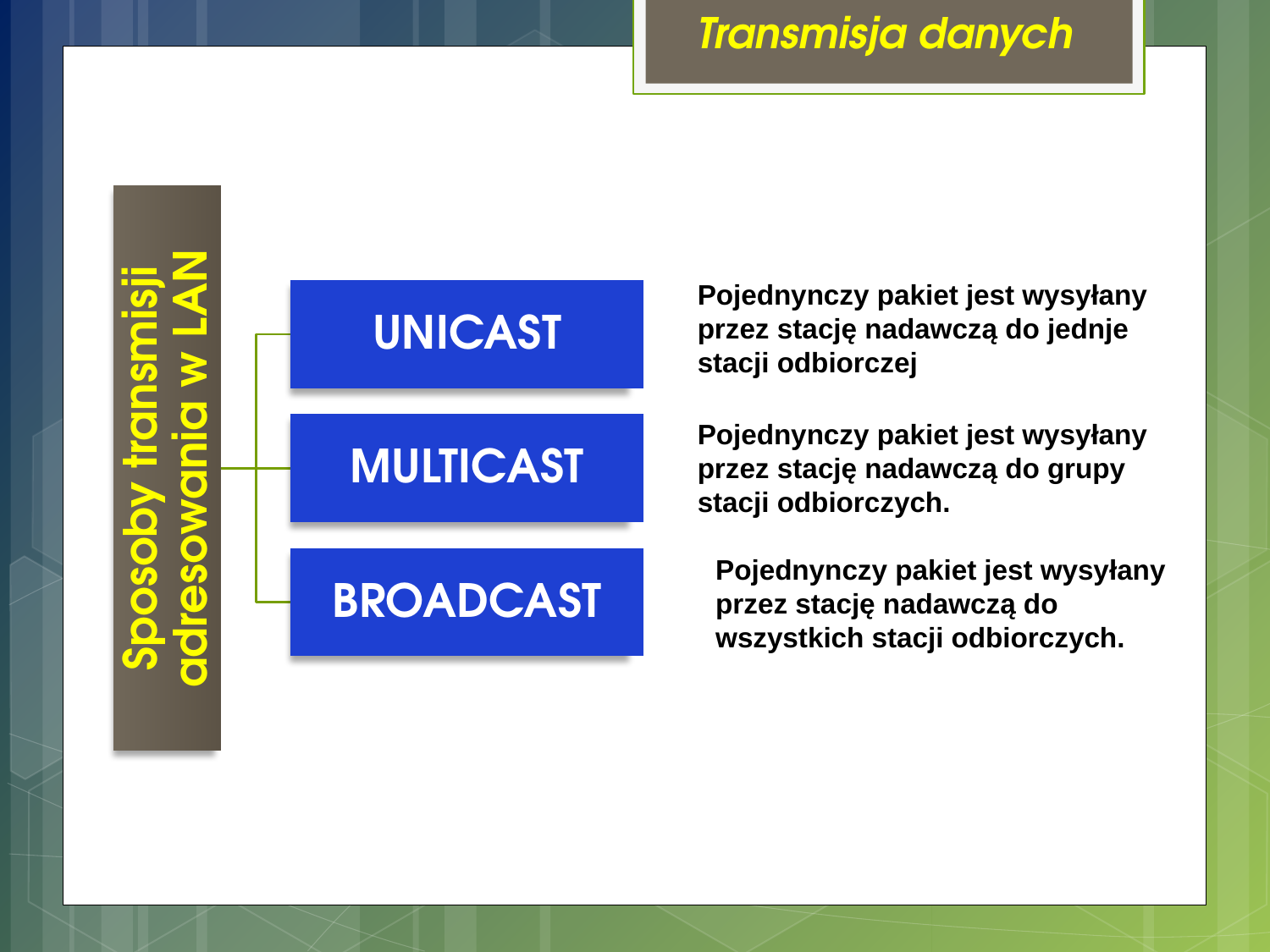

Transmisja danych

Sposoby transmisji adresowania w LAN
UNICAST
MULTICAST
BROADCAST
Pojednynczy pakiet jest wysyłany przez stację nadawczą do jednje stacji odbiorczej
Pojednynczy pakiet jest wysyłany przez stację nadawczą do grupy stacji odbiorczych.
Pojednynczy pakiet jest wysyłany przez stację nadawczą do wszystkich stacji odbiorczych.